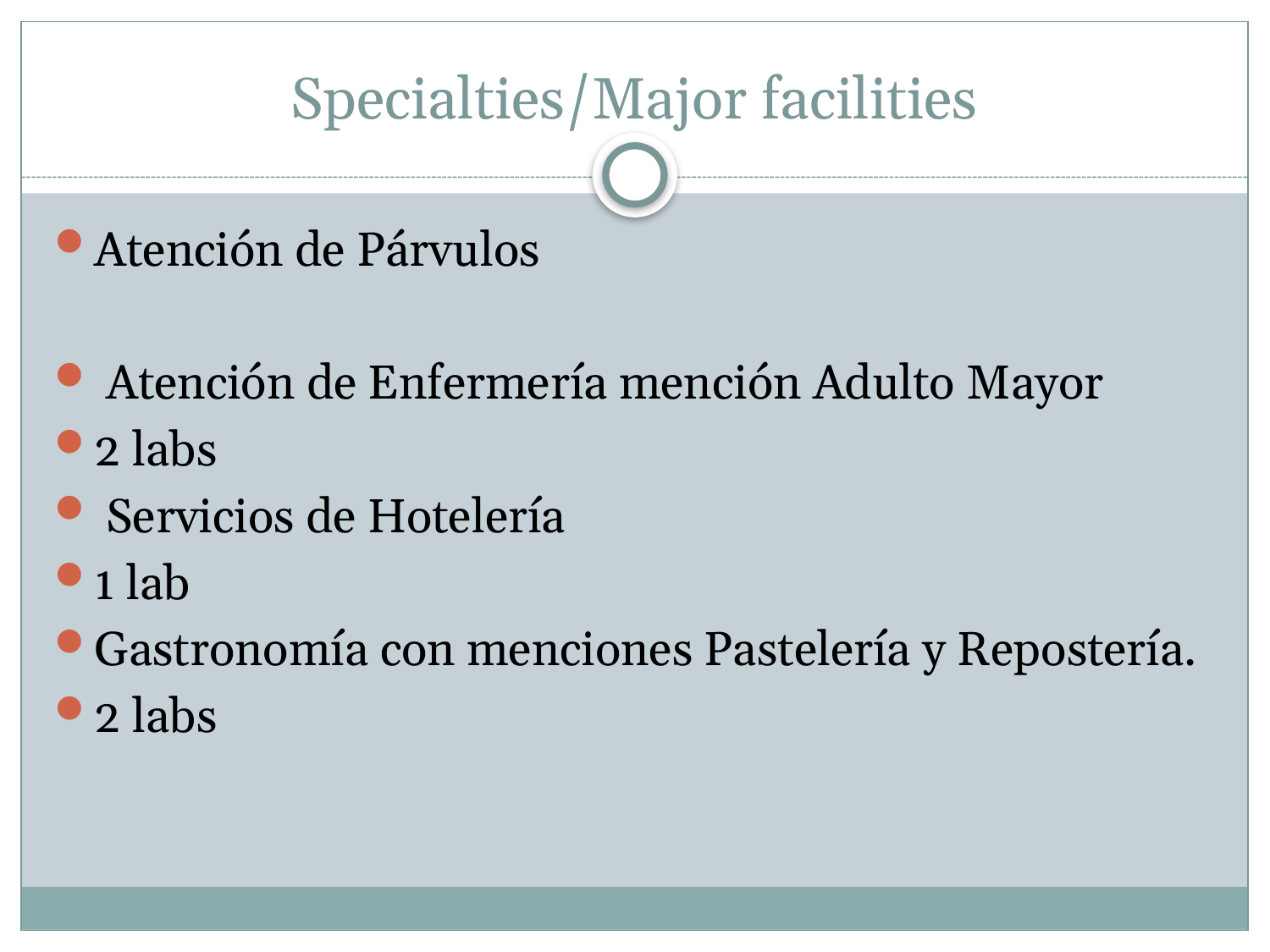

# Specialties/Major facilities
Atención de Párvulos

 Atención de Enfermería mención Adulto Mayor
2 labs
 Servicios de Hotelería
1 lab
Gastronomía con menciones Pastelería y Repostería.
2 labs